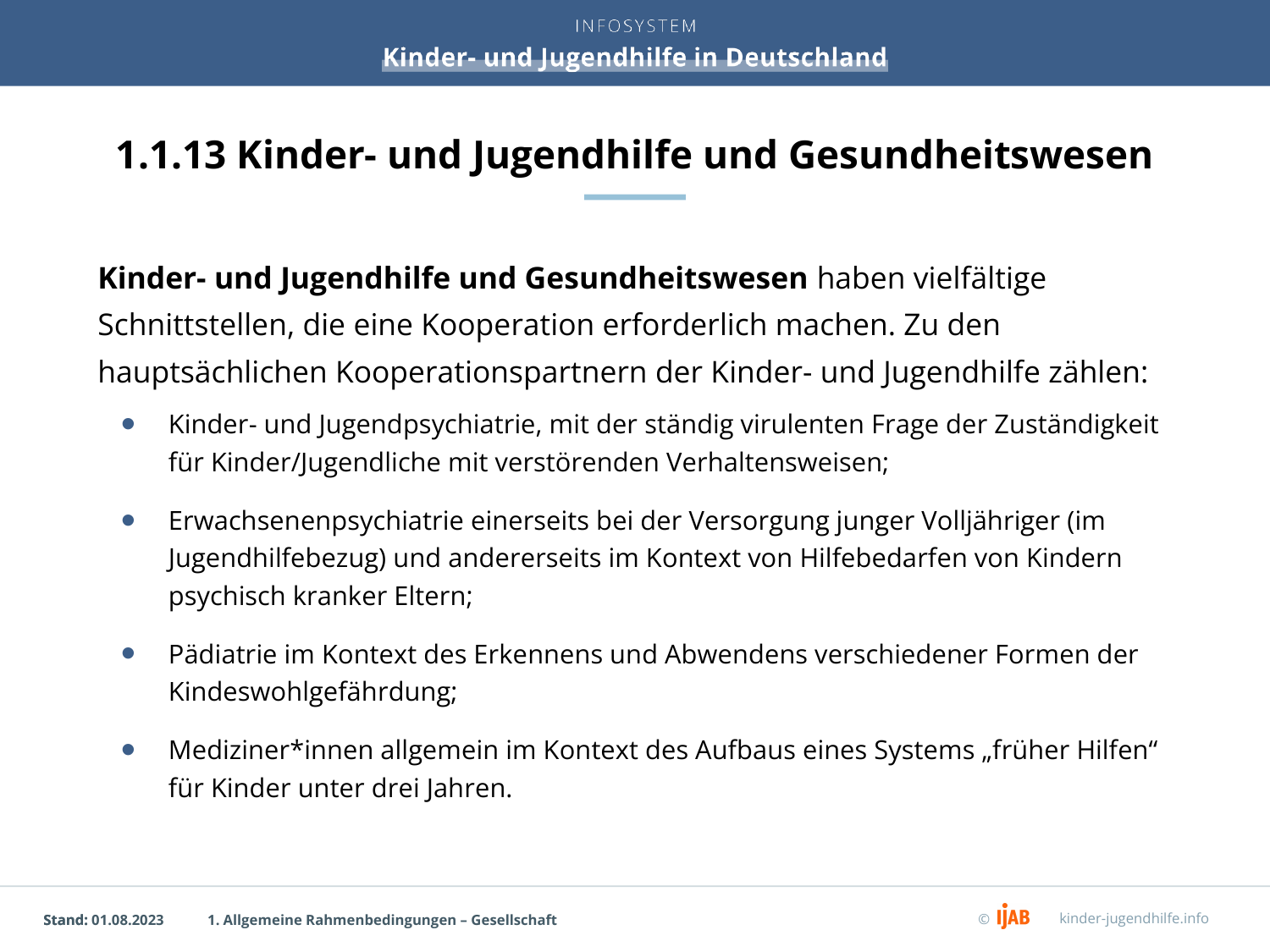

# 1.1.13 Kinder- und Jugendhilfe und Gesundheitswesen
Kinder- und Jugendhilfe und Gesundheitswesen haben vielfältige Schnittstellen, die eine Kooperation erforderlich machen. Zu den hauptsächlichen Kooperationspartnern der Kinder- und Jugendhilfe zählen:
Kinder- und Jugendpsychiatrie, mit der ständig virulenten Frage der Zuständigkeit für Kinder/Jugendliche mit verstörenden Verhaltensweisen;
Erwachsenenpsychiatrie einerseits bei der Versorgung junger Volljähriger (im Jugendhilfebezug) und andererseits im Kontext von Hilfebedarfen von Kindern psychisch kranker Eltern;
Pädiatrie im Kontext des Erkennens und Abwendens verschiedener Formen der Kindeswohlgefährdung;
Mediziner*innen allgemein im Kontext des Aufbaus eines Systems „früher Hilfen“ für Kinder unter drei Jahren.
1. Allgemeine Rahmenbedingungen – Gesellschaft